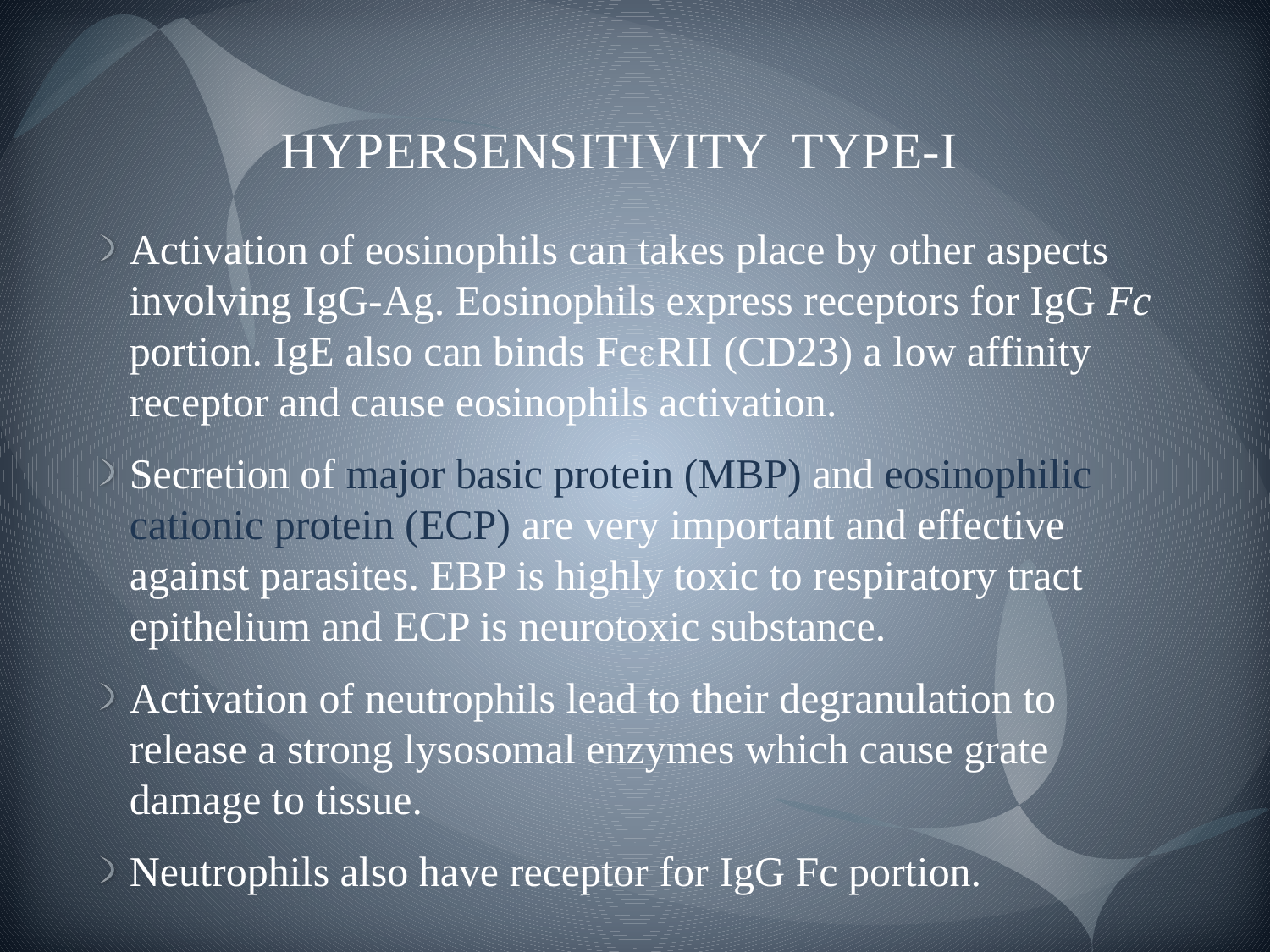

# HYPERSENSITIVITY  TYPE-I
Activation of eosinophils can takes place by other aspects involving IgG-Ag. Eosinophils express receptors for IgG Fc portion. IgE also can binds FcεRII (CD23) a low affinity receptor and cause eosinophils activation.
Secretion of major basic protein (MBP) and eosinophilic cationic protein (ECP) are very important and effective against parasites. EBP is highly toxic to respiratory tract epithelium and ECP is neurotoxic substance.
Activation of neutrophils lead to their degranulation to release a strong lysosomal enzymes which cause grate damage to tissue.
Neutrophils also have receptor for IgG Fc portion.